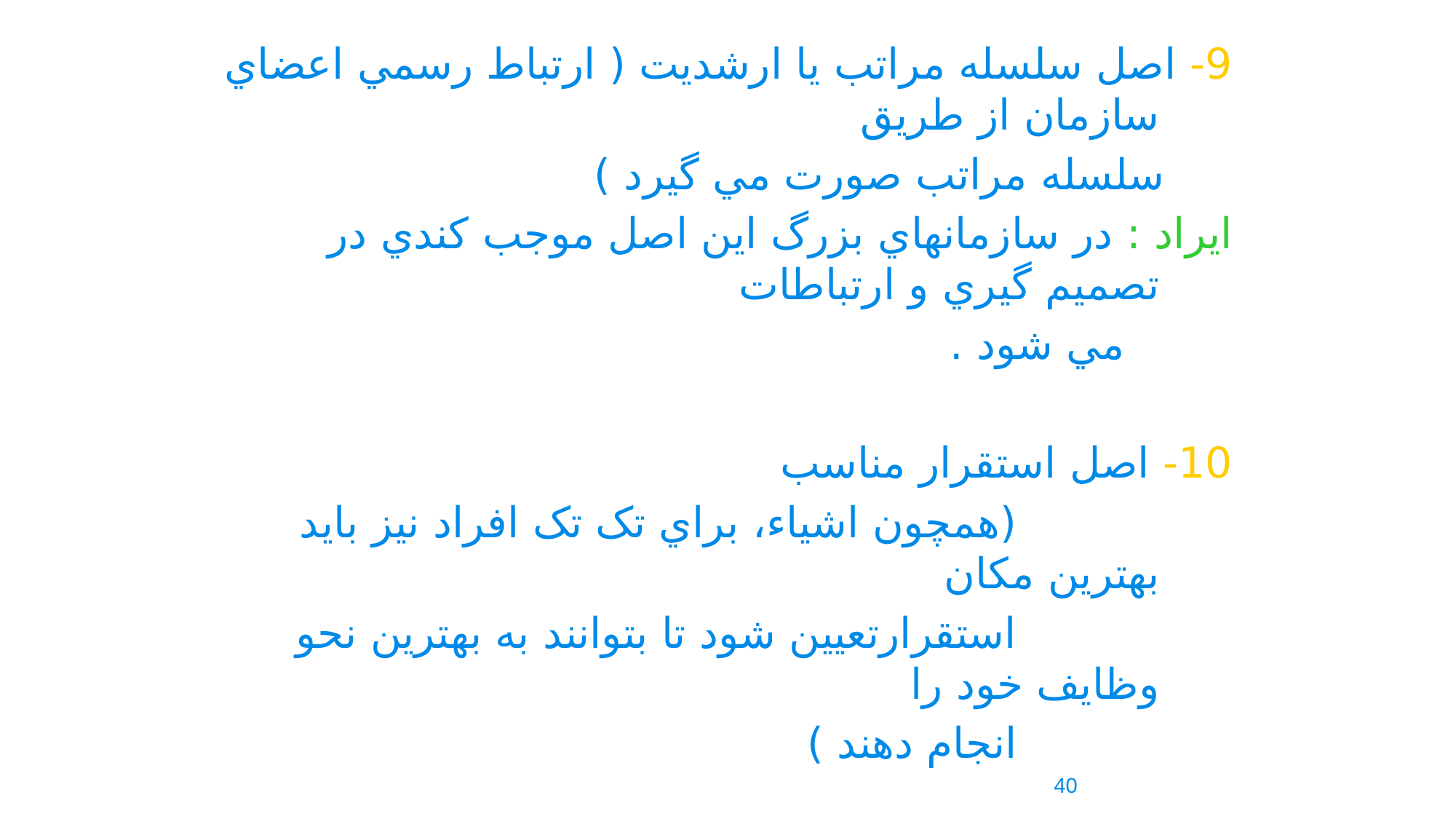

9- اصل سلسله مراتب يا ارشديت ( ارتباط رسمي اعضاي سازمان از طريق
     سلسله مراتب صورت مي گيرد )
ايراد : در سازمانهاي بزرگ اين اصل موجب کندي در تصميم گيري و ارتباطات
        مي شود .

10- اصل استقرار مناسب
                (همچون اشیاء، براي تک تک افراد نیز بايد بهترين مکان
                استقرارتعيين شود تا بتوانند به بهترين نحو وظايف خود را
                انجام دهند )

11- اصل عدالت و مساوات ( وفاداري اعضاي سازمان را دنبال خواهد داشت )
40